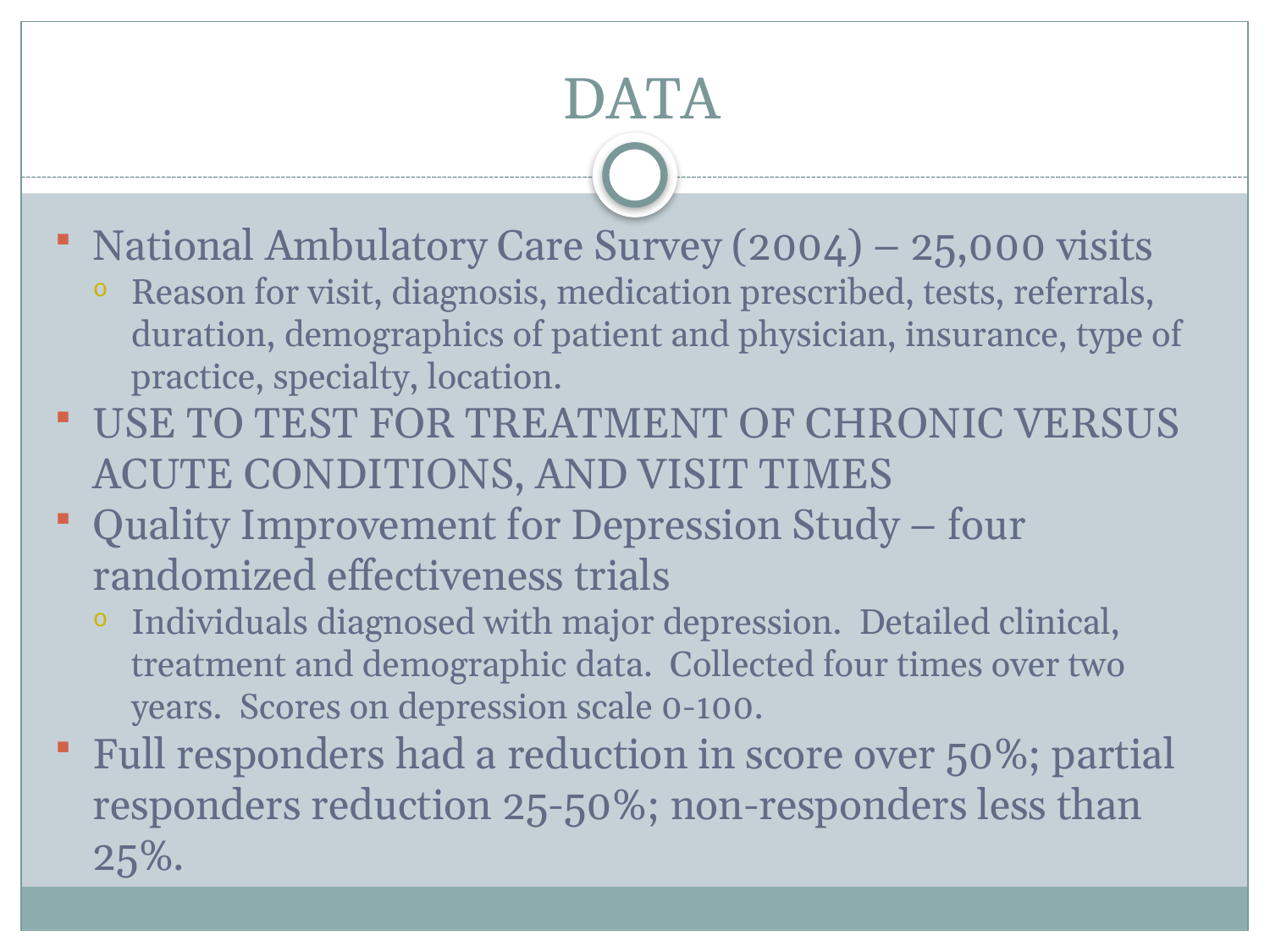

# DATA
National Ambulatory Care Survey (2004) – 25,000 visits
Reason for visit, diagnosis, medication prescribed, tests, referrals, duration, demographics of patient and physician, insurance, type of practice, specialty, location.
USE TO TEST FOR TREATMENT OF CHRONIC VERSUS ACUTE CONDITIONS, AND VISIT TIMES
Quality Improvement for Depression Study – four randomized effectiveness trials
Individuals diagnosed with major depression.  Detailed clinical, treatment and demographic data.  Collected four times over two years.  Scores on depression scale 0-100.
Full responders had a reduction in score over 50%; partial responders reduction 25-50%; non-responders less than 25%.